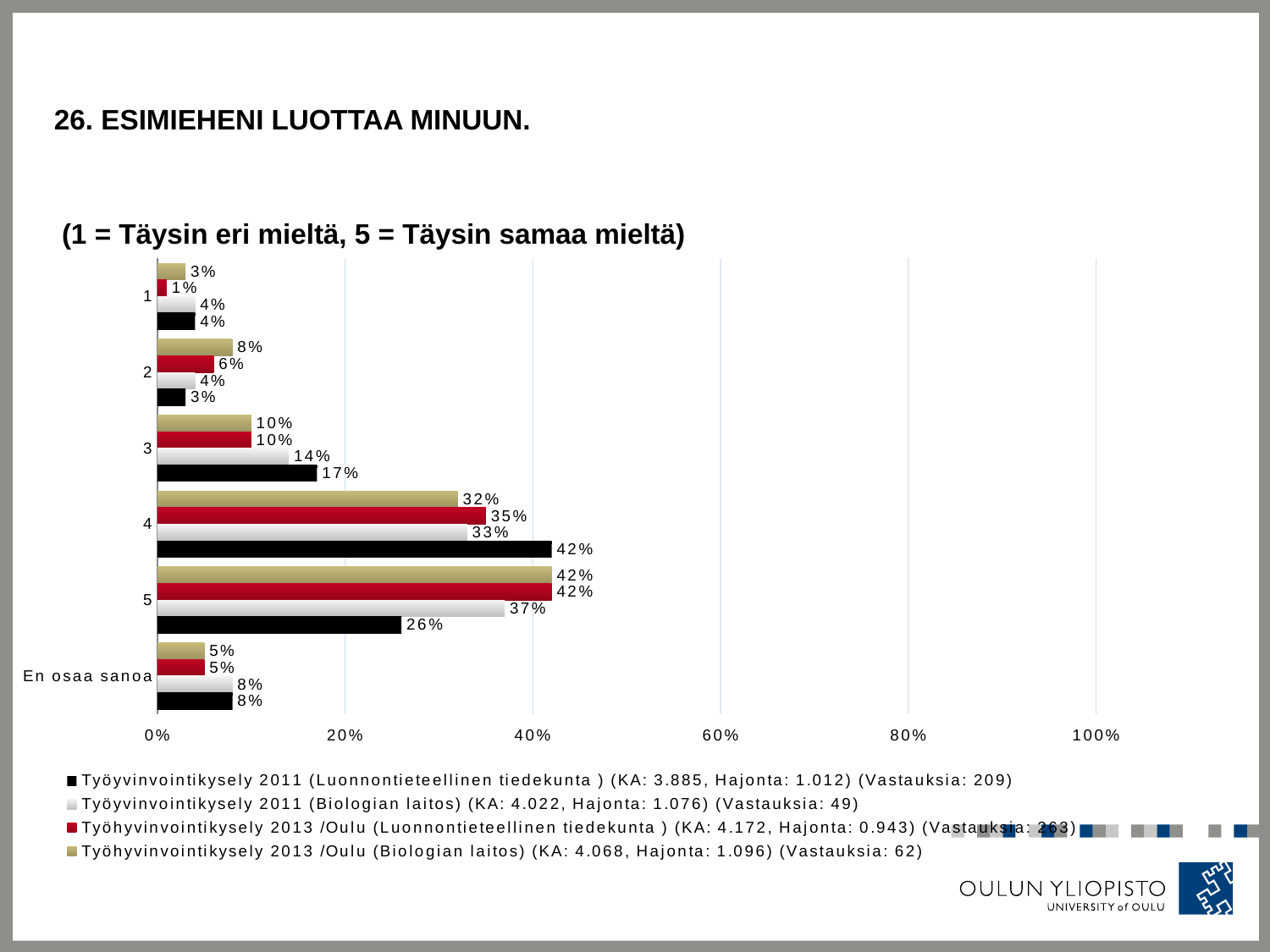

# 26. Esimieheni luottaa minuun.
 (1 = Täysin eri mieltä, 5 = Täysin samaa mieltä)

### Chart

| Category | Työhyvinvointikysely 2013 /Oulu (Biologian laitos) (KA: 4.068, Hajonta: 1.096) (Vastauksia: 62) | Työhyvinvointikysely 2013 /Oulu (Luonnontieteellinen tiedekunta ) (KA: 4.172, Hajonta: 0.943) (Vastauksia: 263) | Työyvinvointikysely 2011 (Biologian laitos) (KA: 4.022, Hajonta: 1.076) (Vastauksia: 49) | Työyvinvointikysely 2011 (Luonnontieteellinen tiedekunta ) (KA: 3.885, Hajonta: 1.012) (Vastauksia: 209) |
|---|---|---|---|---|
| 1 | 0.03 | 0.01 | 0.04 | 0.04 |
| 2 | 0.08 | 0.06 | 0.04 | 0.03 |
| 3 | 0.1 | 0.1 | 0.14 | 0.17 |
| 4 | 0.32 | 0.35 | 0.33 | 0.42 |
| 5 | 0.42 | 0.42 | 0.37 | 0.26 |
| En osaa sanoa | 0.05 | 0.05 | 0.08 | 0.08 |